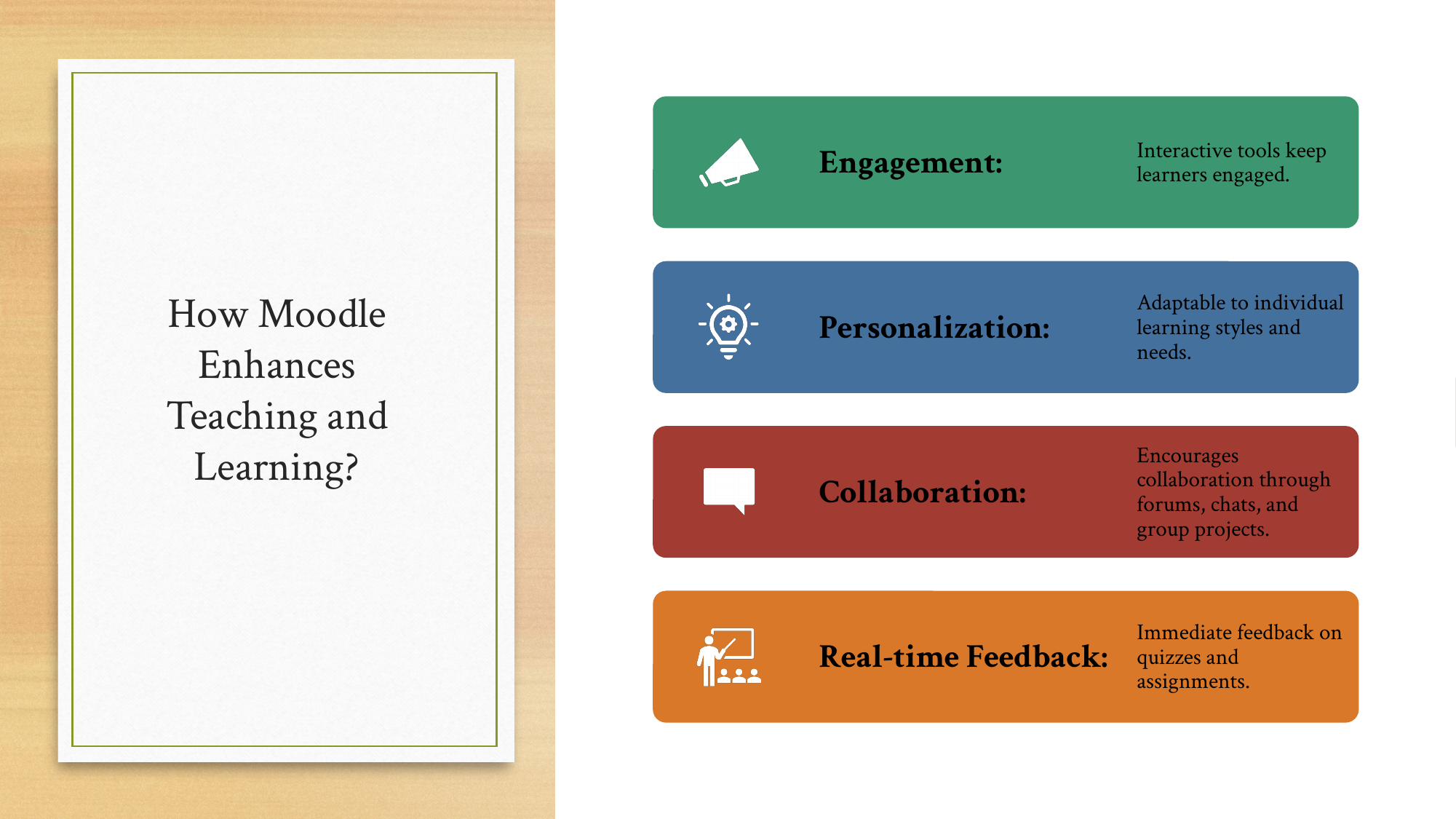

Engagement:
Interactive tools keep learners engaged.
Personalization:
Adaptable to individual learning styles and needs.
Collaboration:
Encourages collaboration through forums, chats, and group projects.
Real-time Feedback:
Immediate feedback on quizzes and assignments.
# How Moodle Enhances Teaching and Learning?